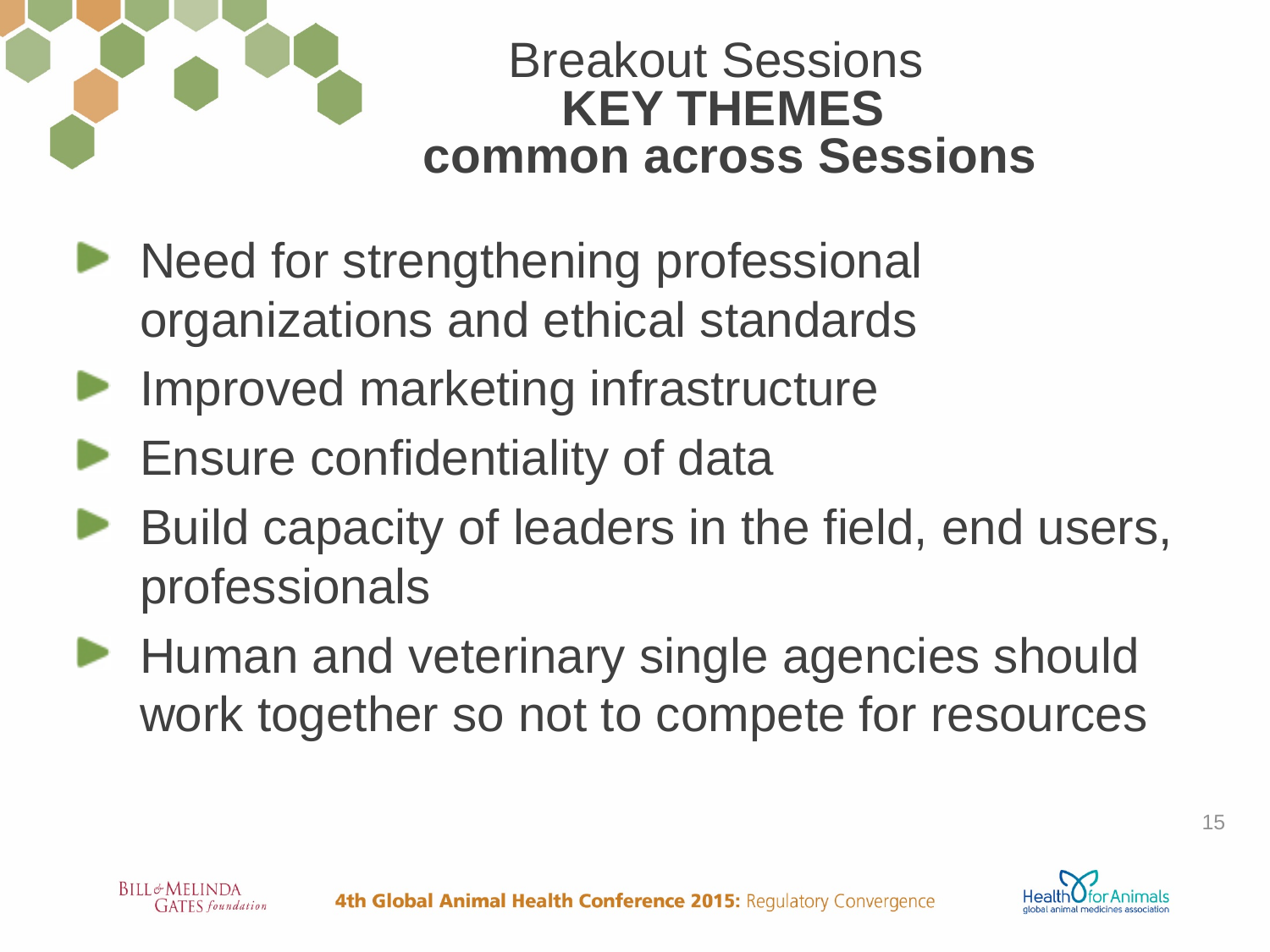

# Breakout Sessions KEY THEMES common across Sessions
Need for strengthening professional organizations and ethical standards
Improved marketing infrastructure
Ensure confidentiality of data
Build capacity of leaders in the field, end users, professionals
Human and veterinary single agencies should work together so not to compete for resources

15